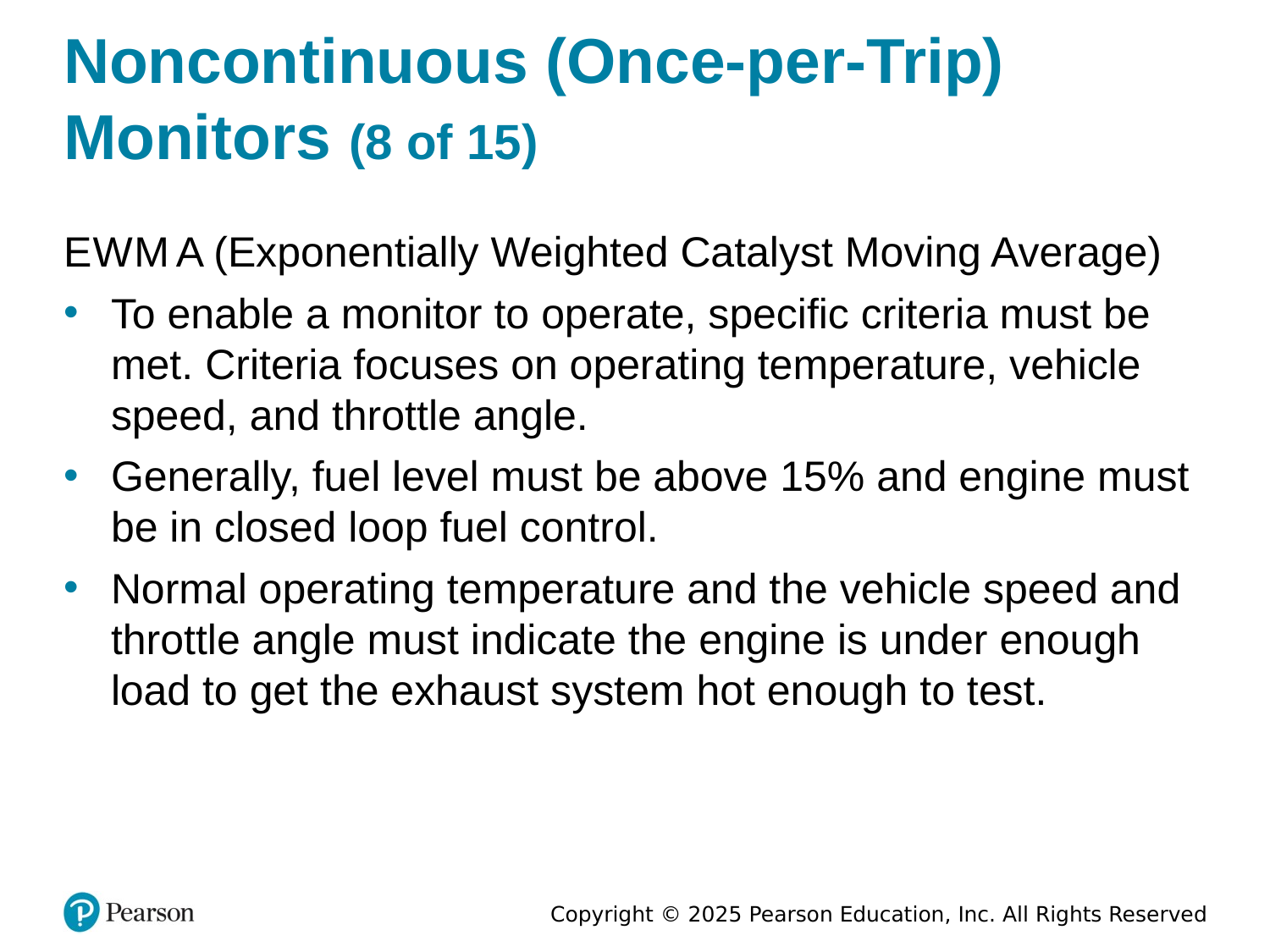

# Noncontinuous (Once-per-Trip) Monitors (8 of 15)
E W M A (Exponentially Weighted Catalyst Moving Average)
To enable a monitor to operate, specific criteria must be met. Criteria focuses on operating temperature, vehicle speed, and throttle angle.
Generally, fuel level must be above 15% and engine must be in closed loop fuel control.
Normal operating temperature and the vehicle speed and throttle angle must indicate the engine is under enough load to get the exhaust system hot enough to test.